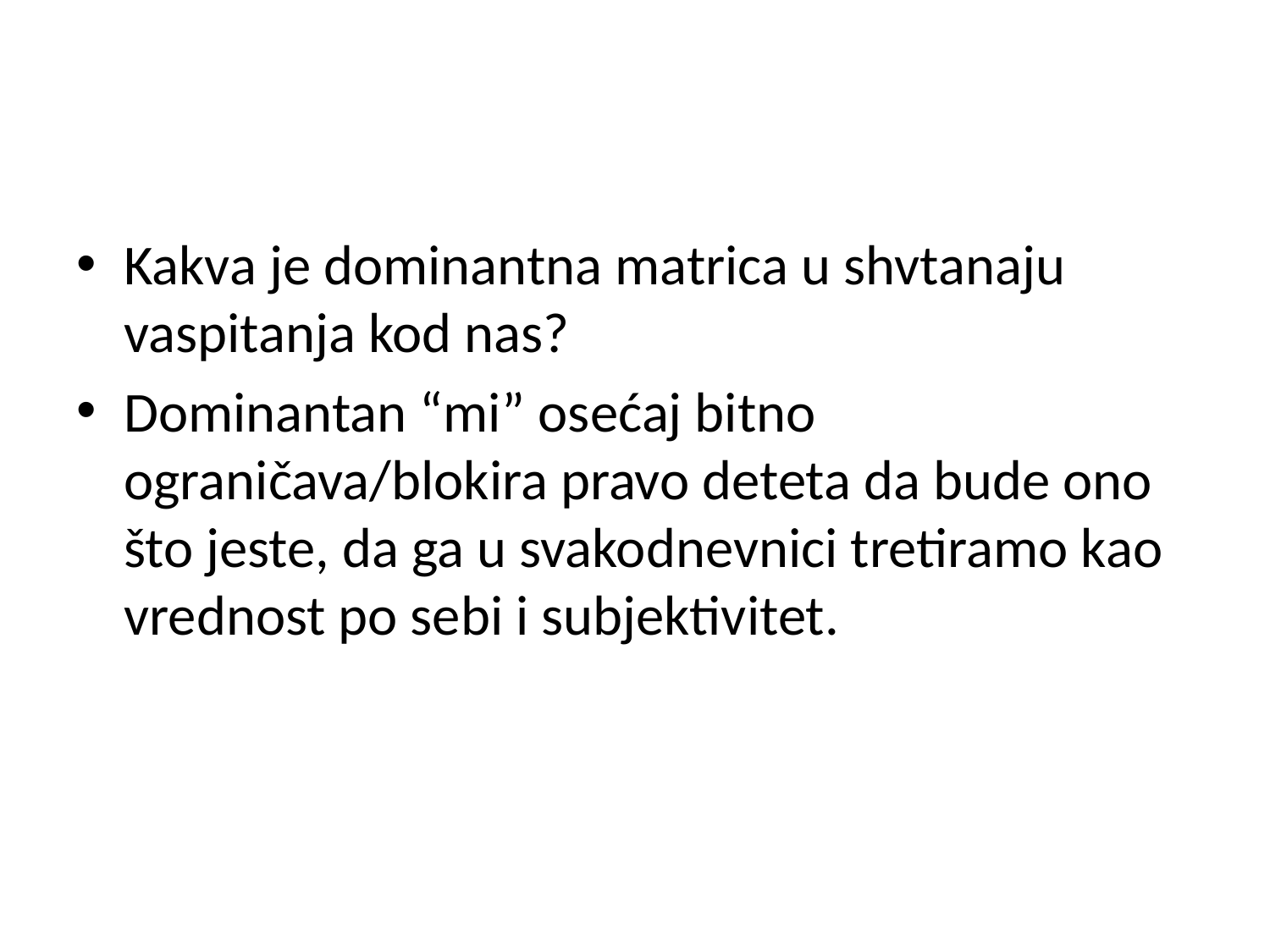

#
Kakva je dominantna matrica u shvtanaju vaspitanja kod nas?
Dominantan “mi” osećaj bitno ograničava/blokira pravo deteta da bude ono što jeste, da ga u svakodnevnici tretiramo kao vrednost po sebi i subjektivitet.